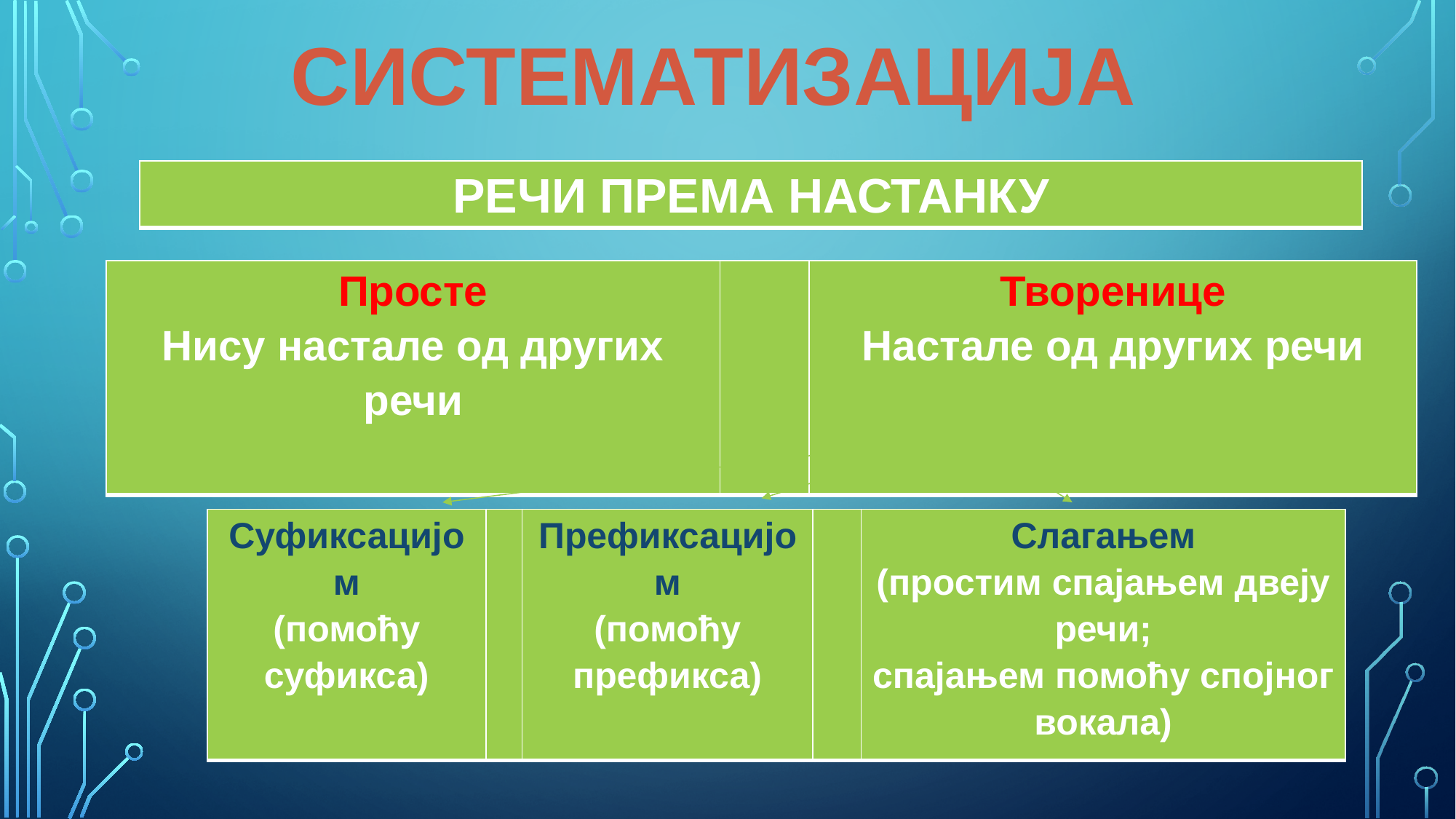

СИСТЕМАТИЗАЦИЈА
| РЕЧИ ПРЕМА НАСТАНКУ |
| --- |
| Просте Нису настале од других речи |  | Творенице Настале од других речи |
| --- | --- | --- |
| Суфиксацијом (помоћу суфикса) |  | Префиксацијом (помоћу префикса) |  | Слагањем (простим спајањем двеју речи; спајањем помоћу спојног вокала) |
| --- | --- | --- | --- | --- |